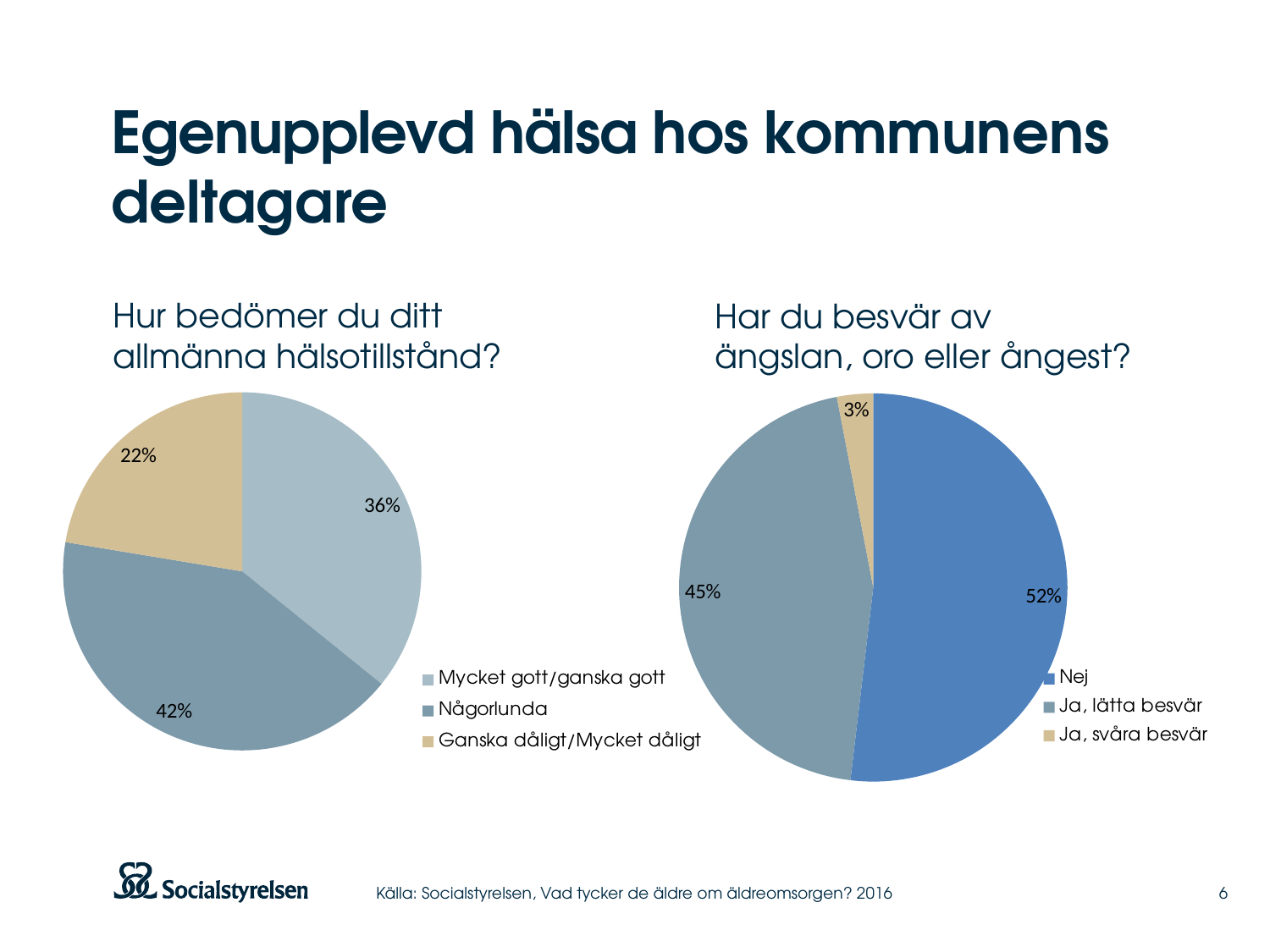

# Egenupplevd hälsa hos kommunens deltagare
Hur bedömer du ditt allmänna hälsotillstånd?
Har du besvär av
ängslan, oro eller ångest?

### Chart

| Category |  |
|---|---|
| Mycket gott/ganska gott | 48.0 |
| Någorlunda | 56.0 |
| Ganska dåligt/Mycket dåligt | 30.0 |

### Chart

| Category |  |
|---|---|
| Nej | 69.0 |
| Ja, lätta besvär | 60.0 |
| Ja, svåra besvär | 4.0 |
Källa: Socialstyrelsen, Vad tycker de äldre om äldreomsorgen? 2016
6